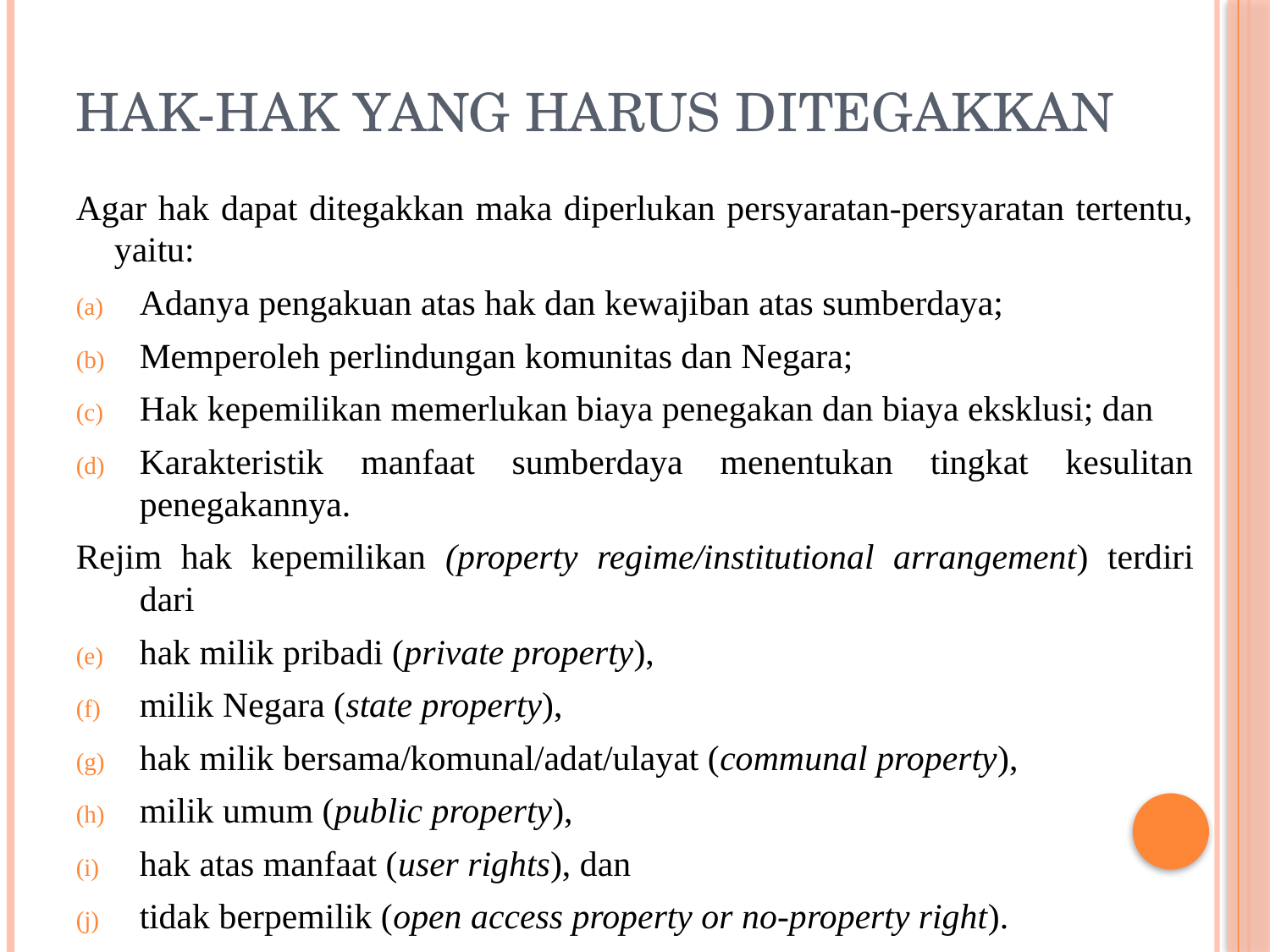

# Hak-hak yang harus ditegakkan
Agar hak dapat ditegakkan maka diperlukan persyaratan‐persyaratan tertentu, yaitu:
Adanya pengakuan atas hak dan kewajiban atas sumberdaya;
Memperoleh perlindungan komunitas dan Negara;
Hak kepemilikan memerlukan biaya penegakan dan biaya eksklusi; dan
Karakteristik manfaat sumberdaya menentukan tingkat kesulitan penegakannya.
Rejim hak kepemilikan (property regime/institutional arrangement) terdiri dari
hak milik pribadi (private property),
milik Negara (state property),
hak milik bersama/komunal/adat/ulayat (communal property),
milik umum (public property),
hak atas manfaat (user rights), dan
tidak berpemilik (open access property or no‐property right).